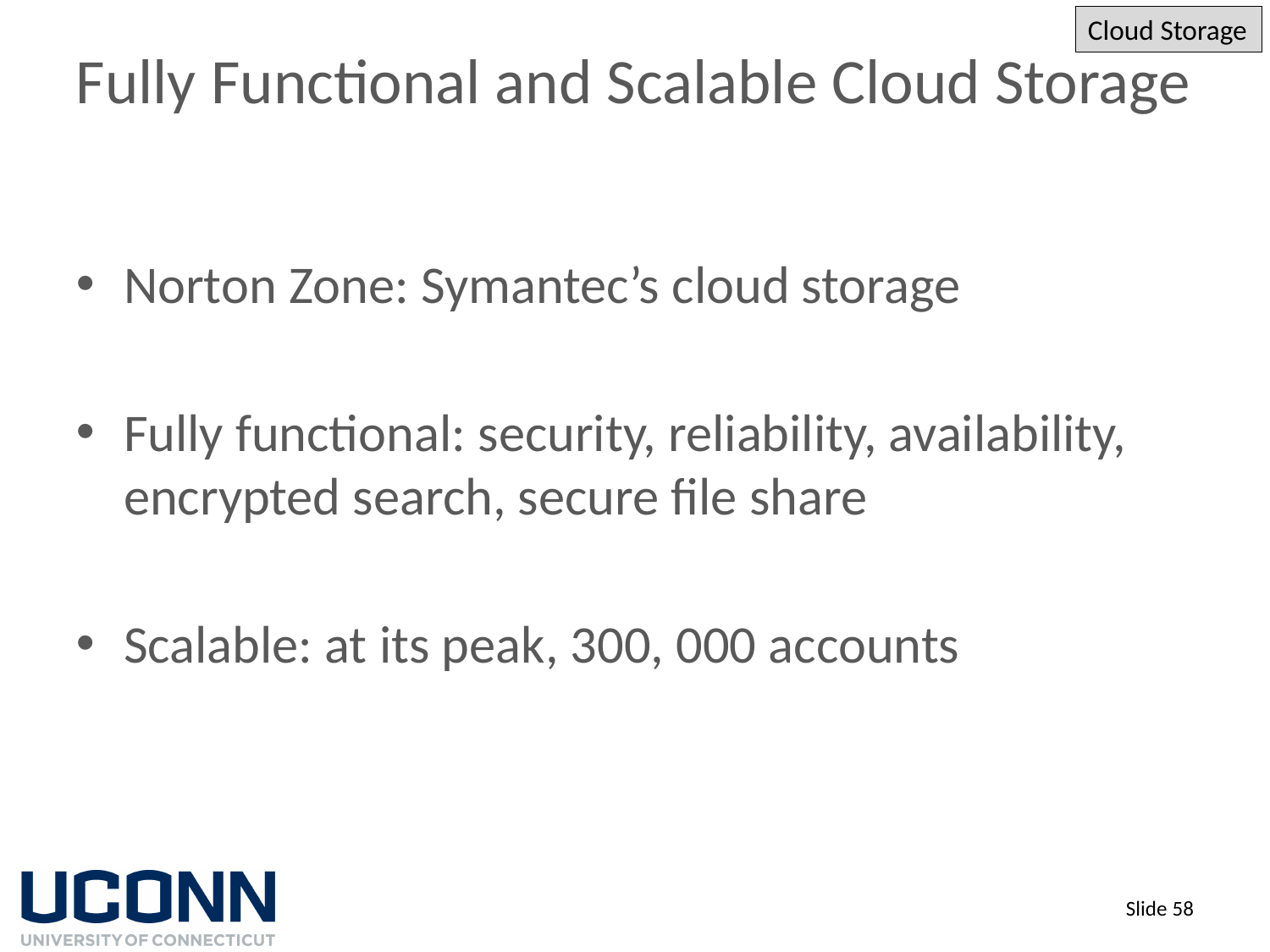

Cloud Storage
# Fully Functional and Scalable Cloud Storage

Norton Zone: Symantec’s cloud storage

Fully functional: security, reliability, availability, encrypted search, secure file share

Scalable: at its peak, 300, 000 accounts

Slide 58